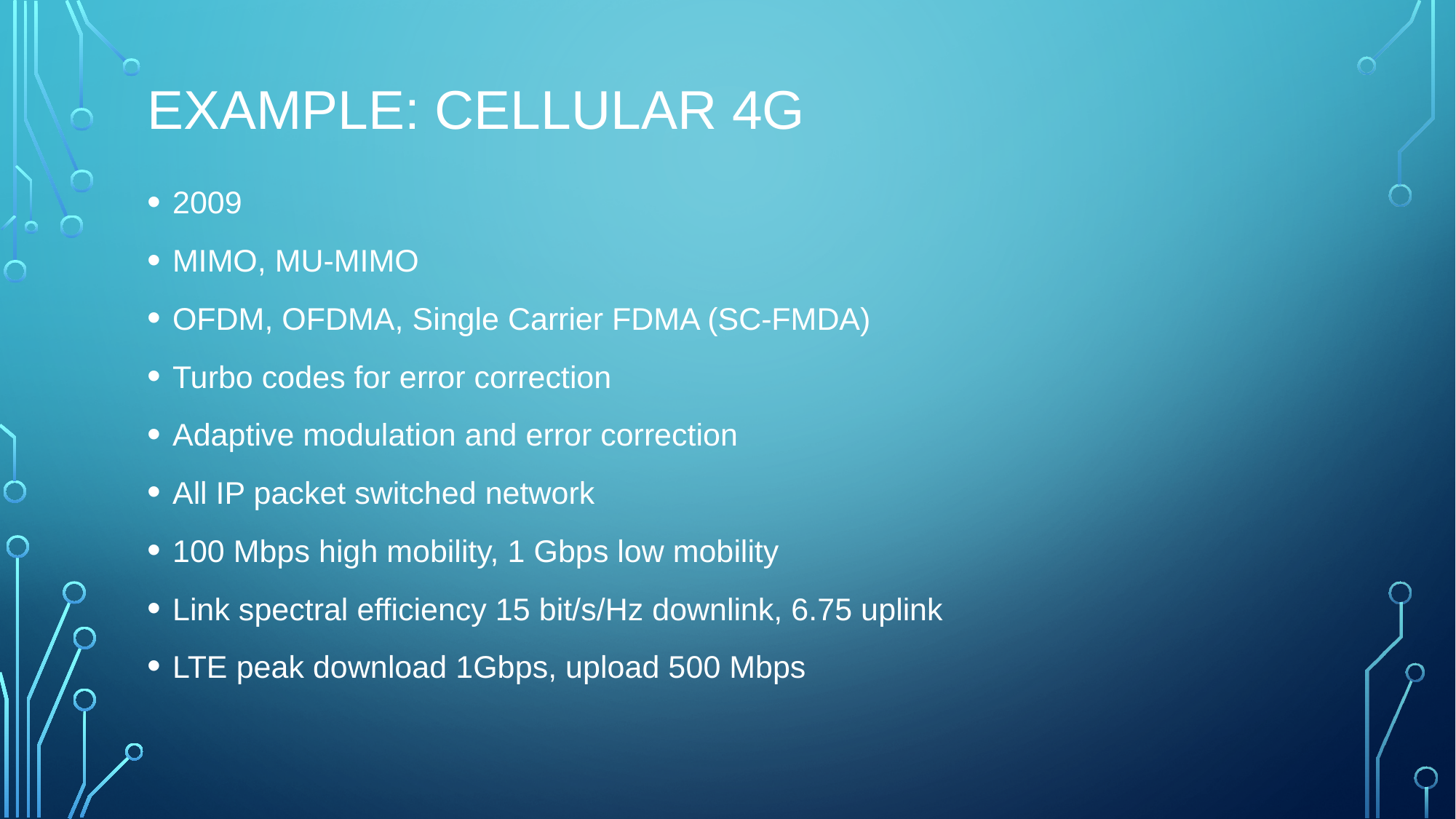

# Example: Cellular 4G
2009
MIMO, MU-MIMO
OFDM, OFDMA, Single Carrier FDMA (SC-FMDA)
Turbo codes for error correction
Adaptive modulation and error correction
All IP packet switched network
100 Mbps high mobility, 1 Gbps low mobility
Link spectral efficiency 15 bit/s/Hz downlink, 6.75 uplink
LTE peak download 1Gbps, upload 500 Mbps